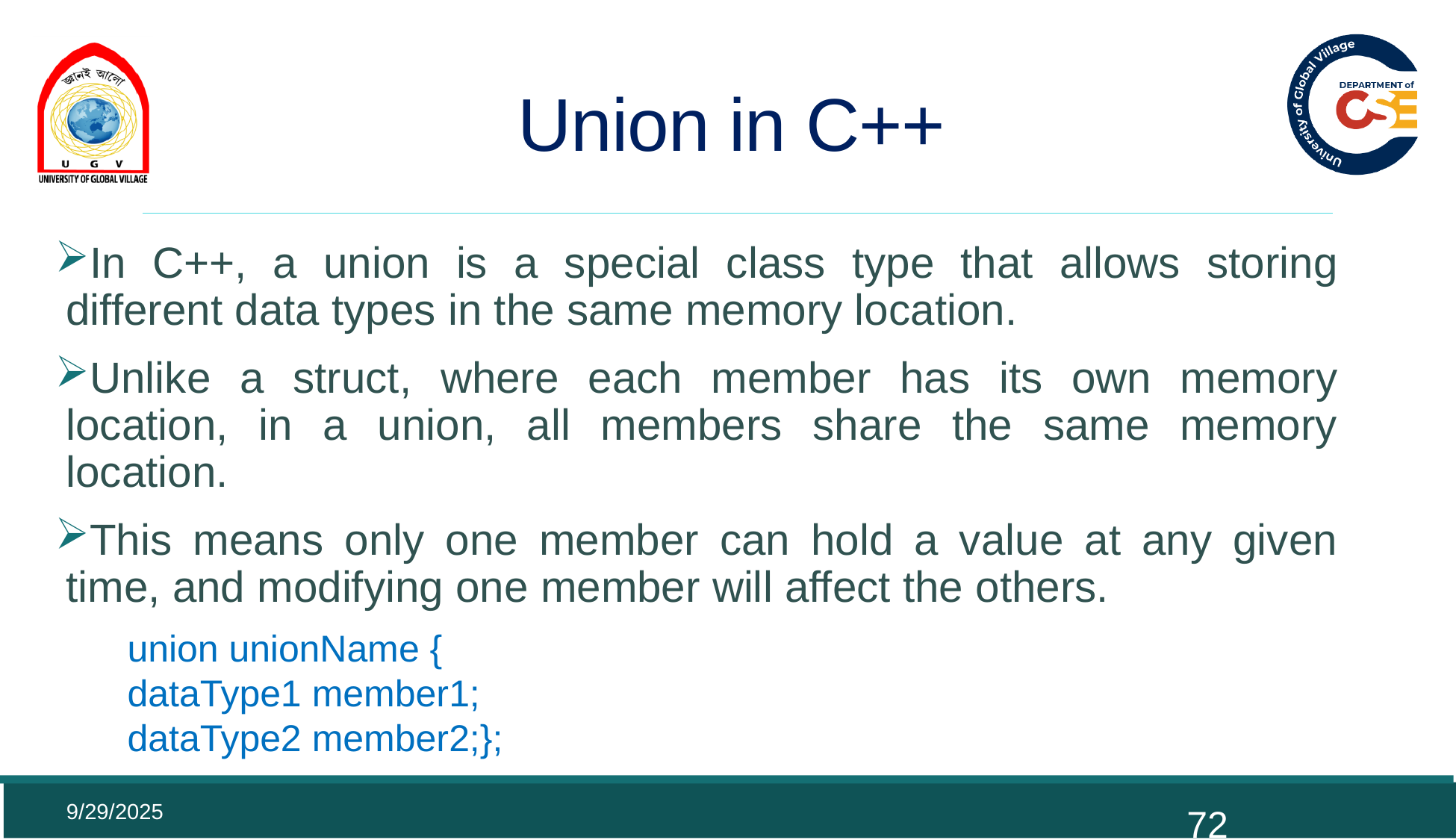

# Union in C++
In C++, a union is a special class type that allows storing different data types in the same memory location.
Unlike a struct, where each member has its own memory location, in a union, all members share the same memory location.
This means only one member can hold a value at any given time, and modifying one member will affect the others.

union unionName {
dataType1 member1;
dataType2 member2;};
9/29/2025
72